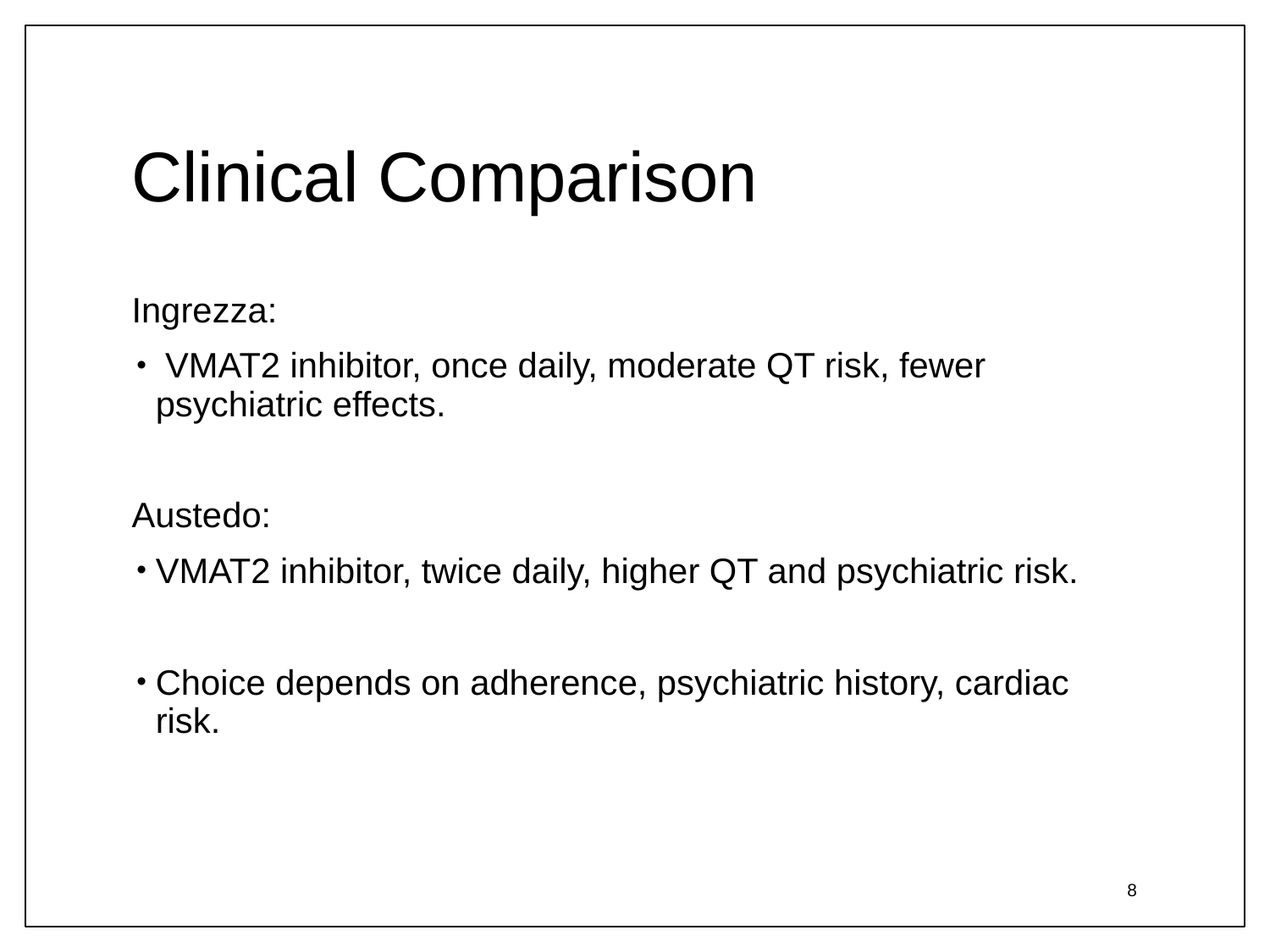

# Clinical Comparison
Ingrezza:
 VMAT2 inhibitor, once daily, moderate QT risk, fewer psychiatric effects.

Austedo:
VMAT2 inhibitor, twice daily, higher QT and psychiatric risk.

Choice depends on adherence, psychiatric history, cardiac risk.
8